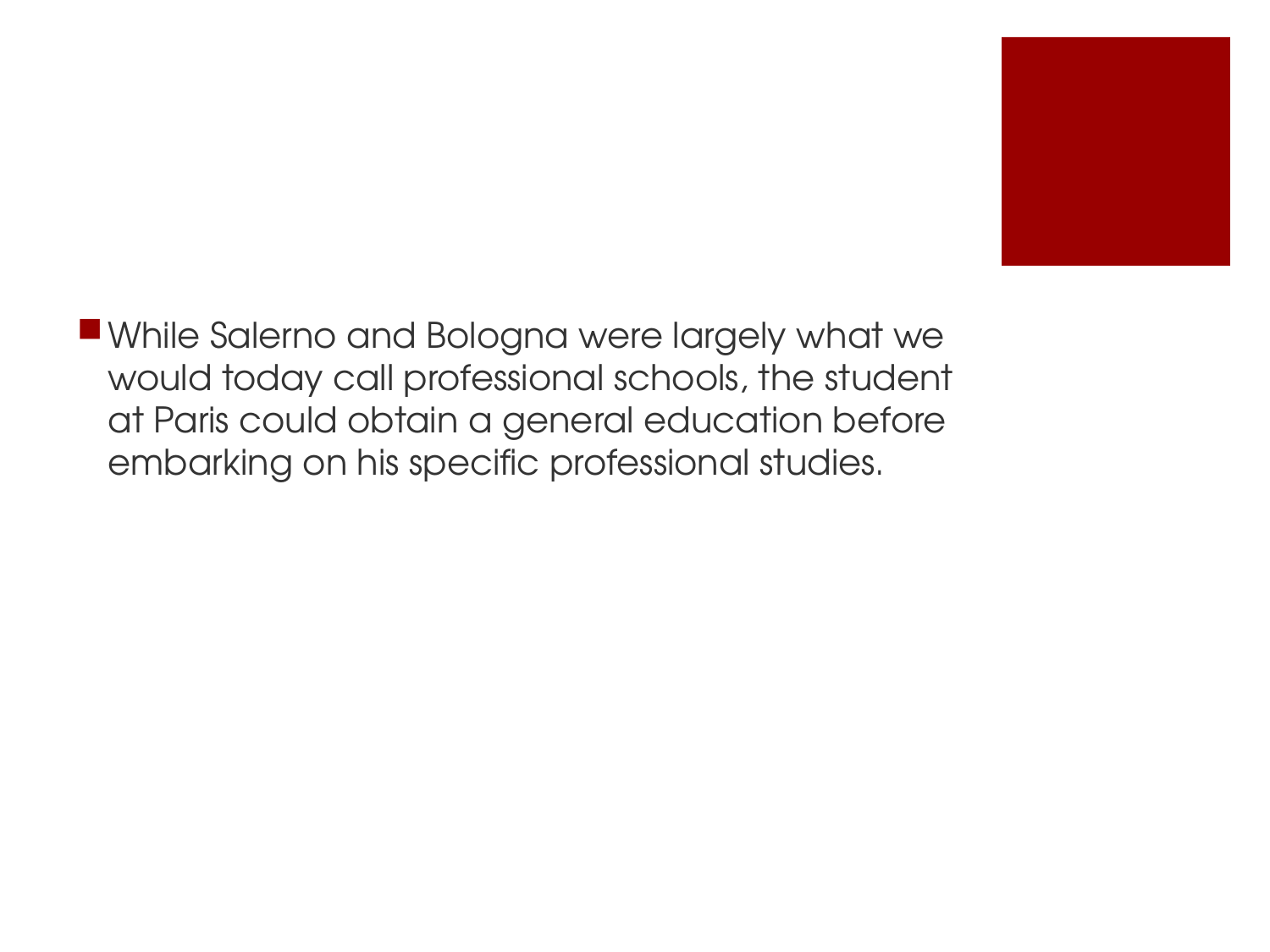

#
While Salerno and Bologna were largely what we would today call professional schools, the student at Paris could obtain a general education before embarking on his specific professional studies.